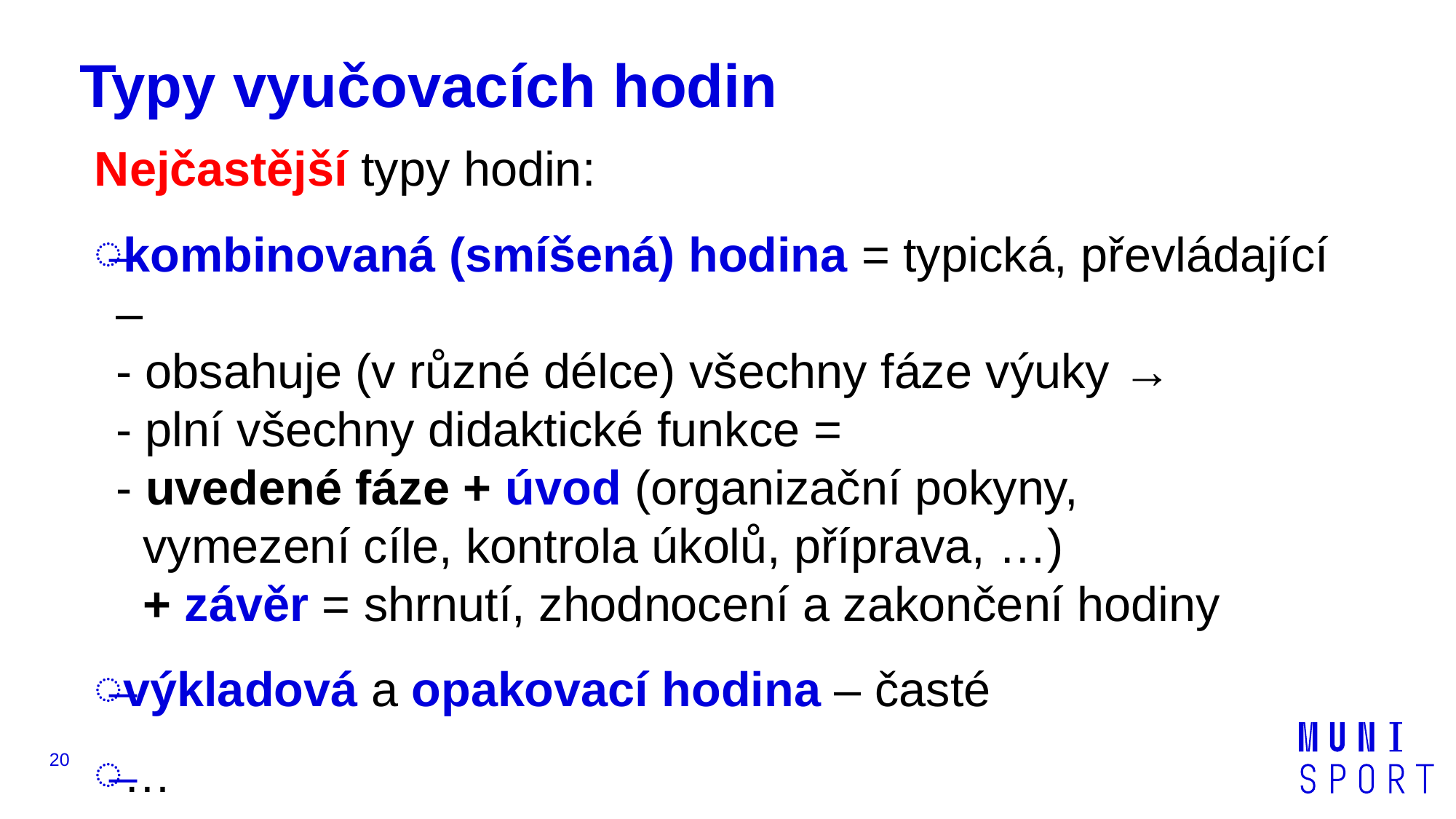

# Typy vyučovacích hodin
Nejčastější typy hodin:
kombinovaná (smíšená) hodina = typická, převládající –
- obsahuje (v různé délce) všechny fáze výuky →
- plní všechny didaktické funkce =
- uvedené fáze + úvod (organizační pokyny,
  vymezení cíle, kontrola úkolů, příprava, …)
  + závěr = shrnutí, zhodnocení a zakončení hodiny
výkladová a opakovací hodina – časté
…
20